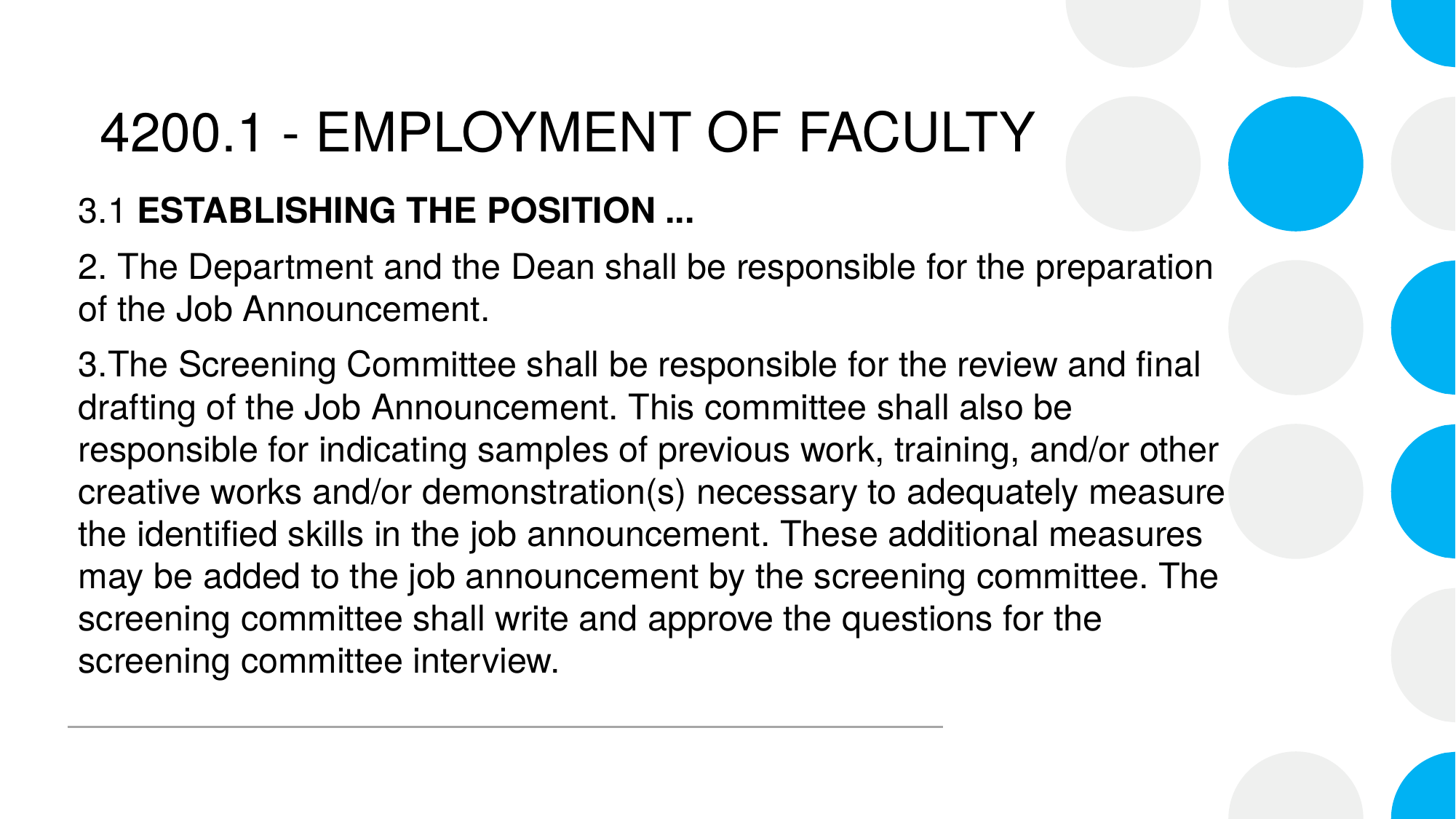

# 4200.1 - EMPLOYMENT OF FACULTY
3.1 ESTABLISHING THE POSITION ...
2. The Department and the Dean shall be responsible for the preparation of the Job Announcement.
3.The Screening Committee shall be responsible for the review and final drafting of the Job Announcement. This committee shall also be responsible for indicating samples of previous work, training, and/or other creative works and/or demonstration(s) necessary to adequately measure the identified skills in the job announcement. These additional measures may be added to the job announcement by the screening committee. The screening committee shall write and approve the questions for the screening committee interview.